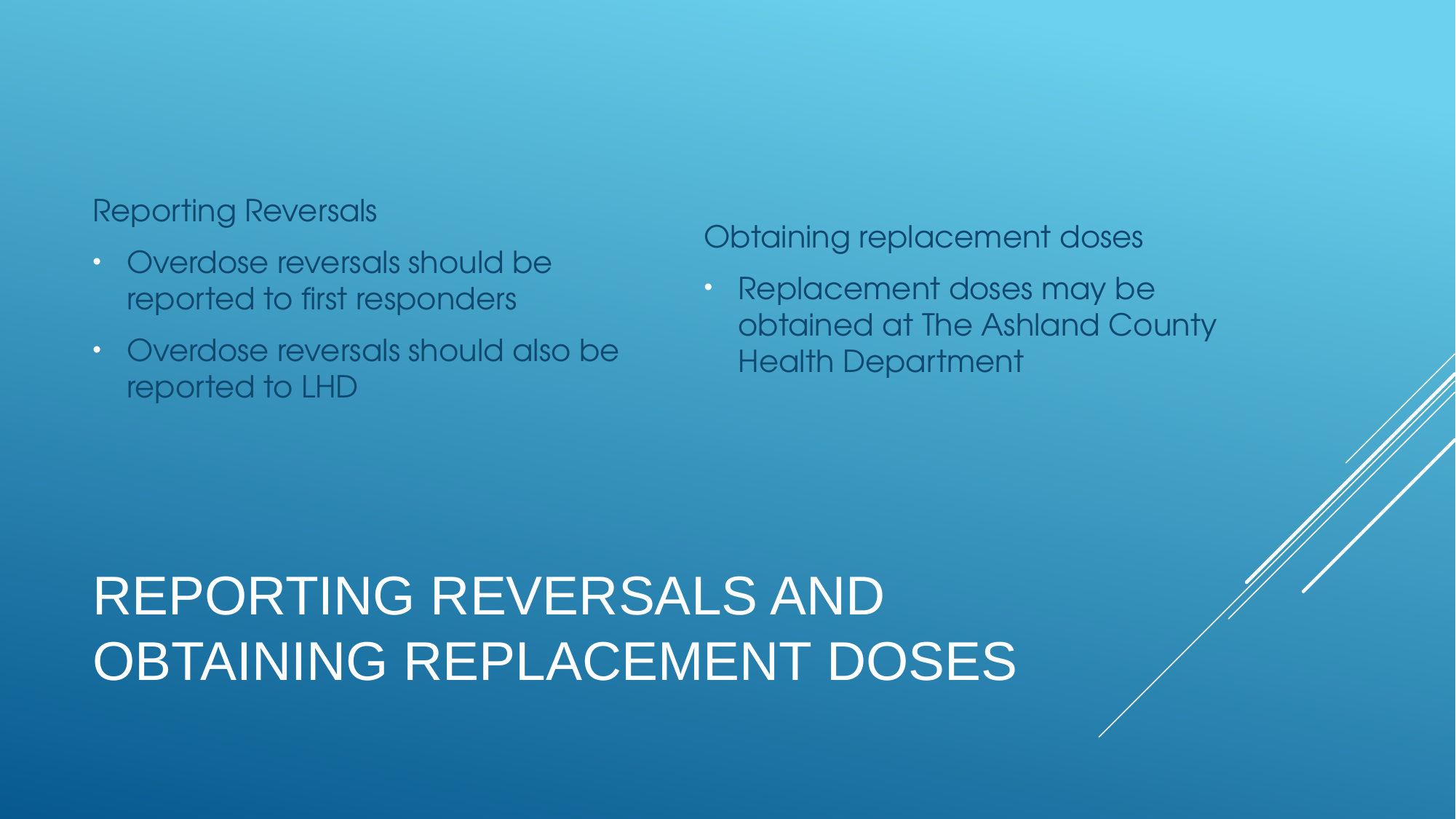

Reporting Reversals
Overdose reversals should be reported to first responders
Overdose reversals should also be reported to LHD
Obtaining replacement doses
Replacement doses may be obtained at The Ashland County Health Department
# Reporting reversals and obtaining replacement doses